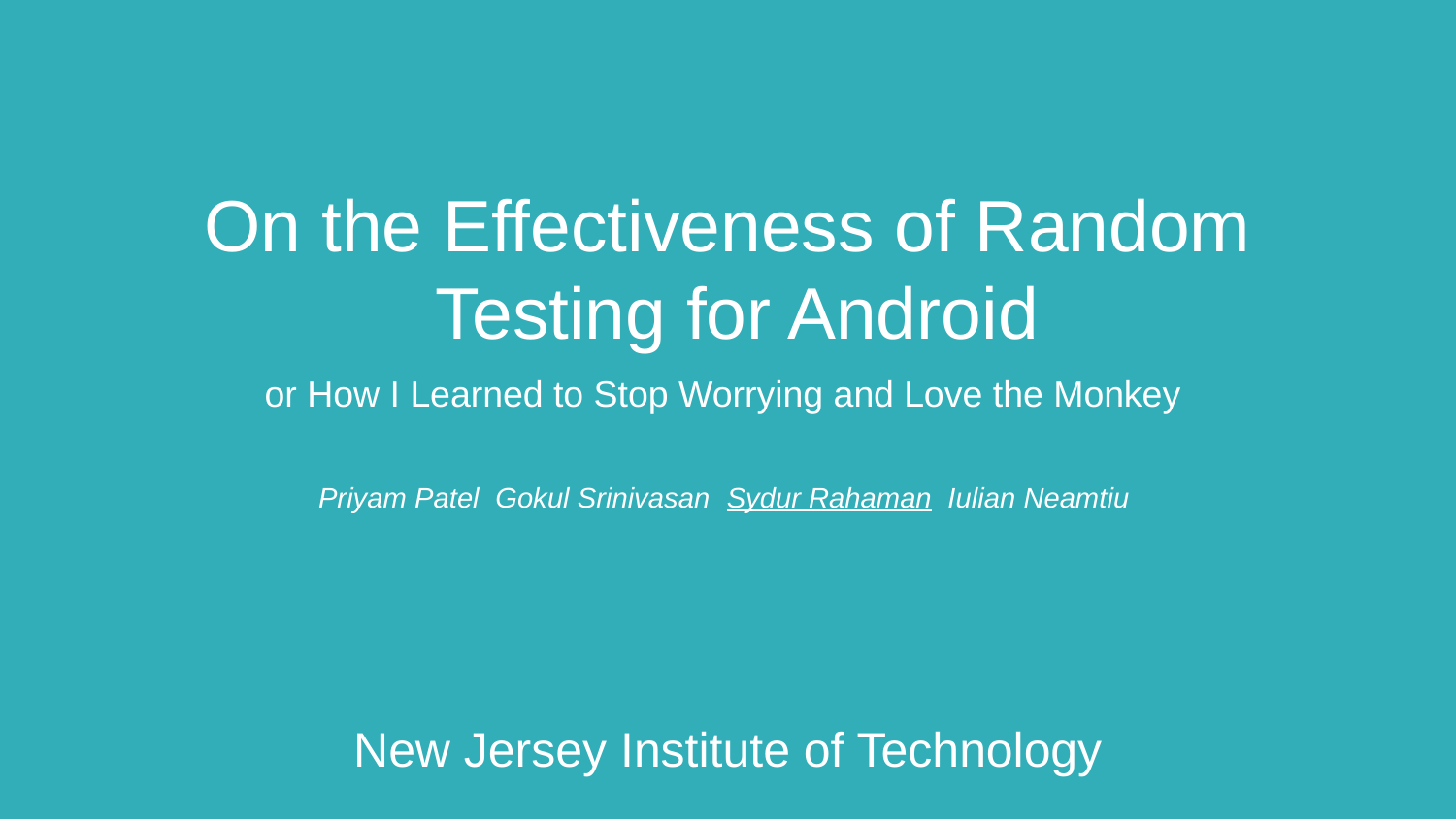

On the Effectiveness of Random
 Testing for Android
or How I Learned to Stop Worrying and Love the Monkey
Priyam Patel  Gokul Srinivasan  Sydur Rahaman  Iulian Neamtiu
New Jersey Institute of Technology